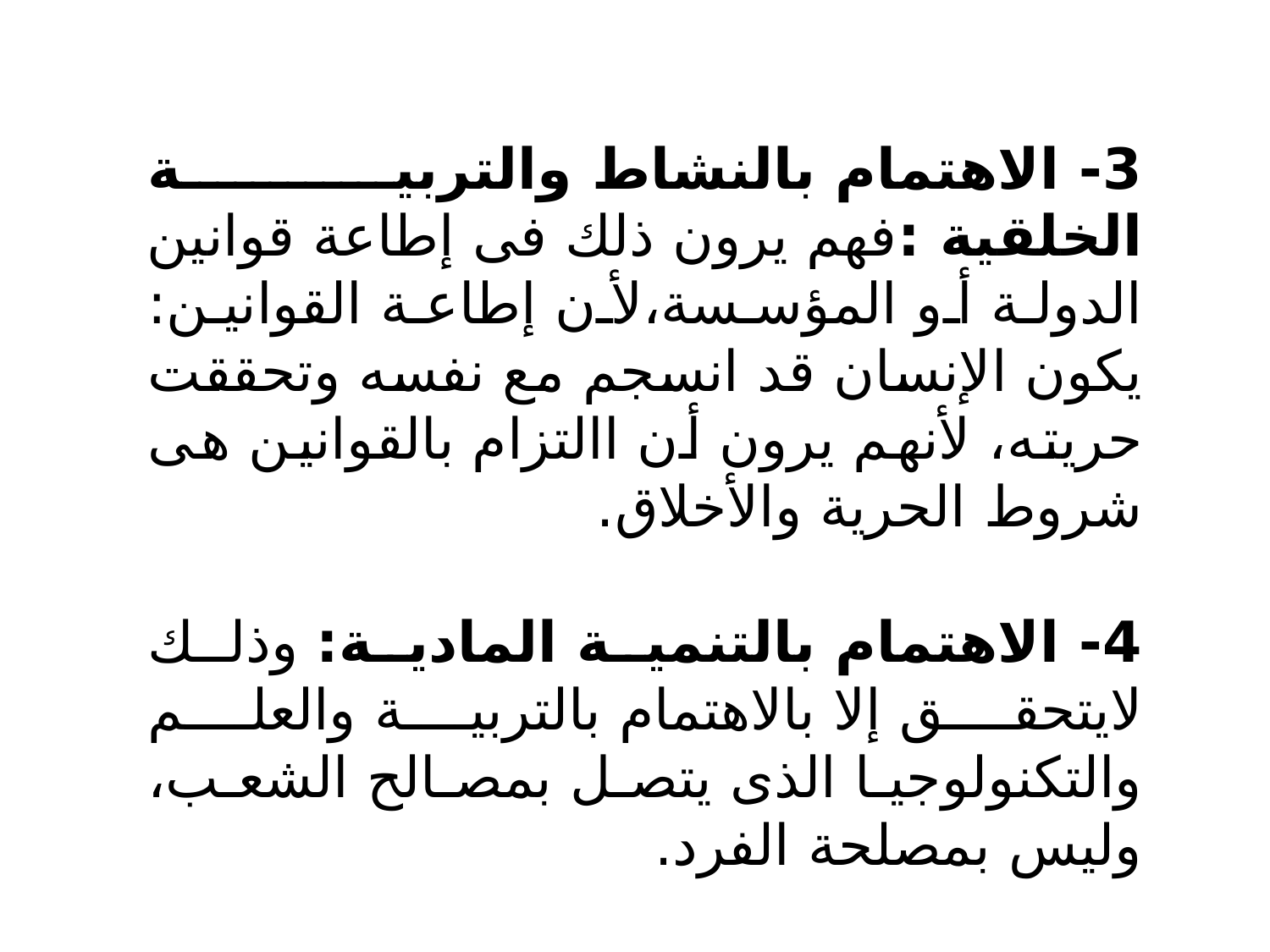

3- الاهتمام بالنشاط والتربية الخلقية :فهم يرون ذلك فى إطاعة قوانين الدولة أو المؤسسة،لأن إطاعة القوانين: يكون الإنسان قد انسجم مع نفسه وتحققت حريته، لأنهم يرون أن االتزام بالقوانين هى شروط الحرية والأخلاق.

4- الاهتمام بالتنمية المادية: وذلك لايتحقق إلا بالاهتمام بالتربية والعلم والتكنولوجيا الذى يتصل بمصالح الشعب، وليس بمصلحة الفرد.